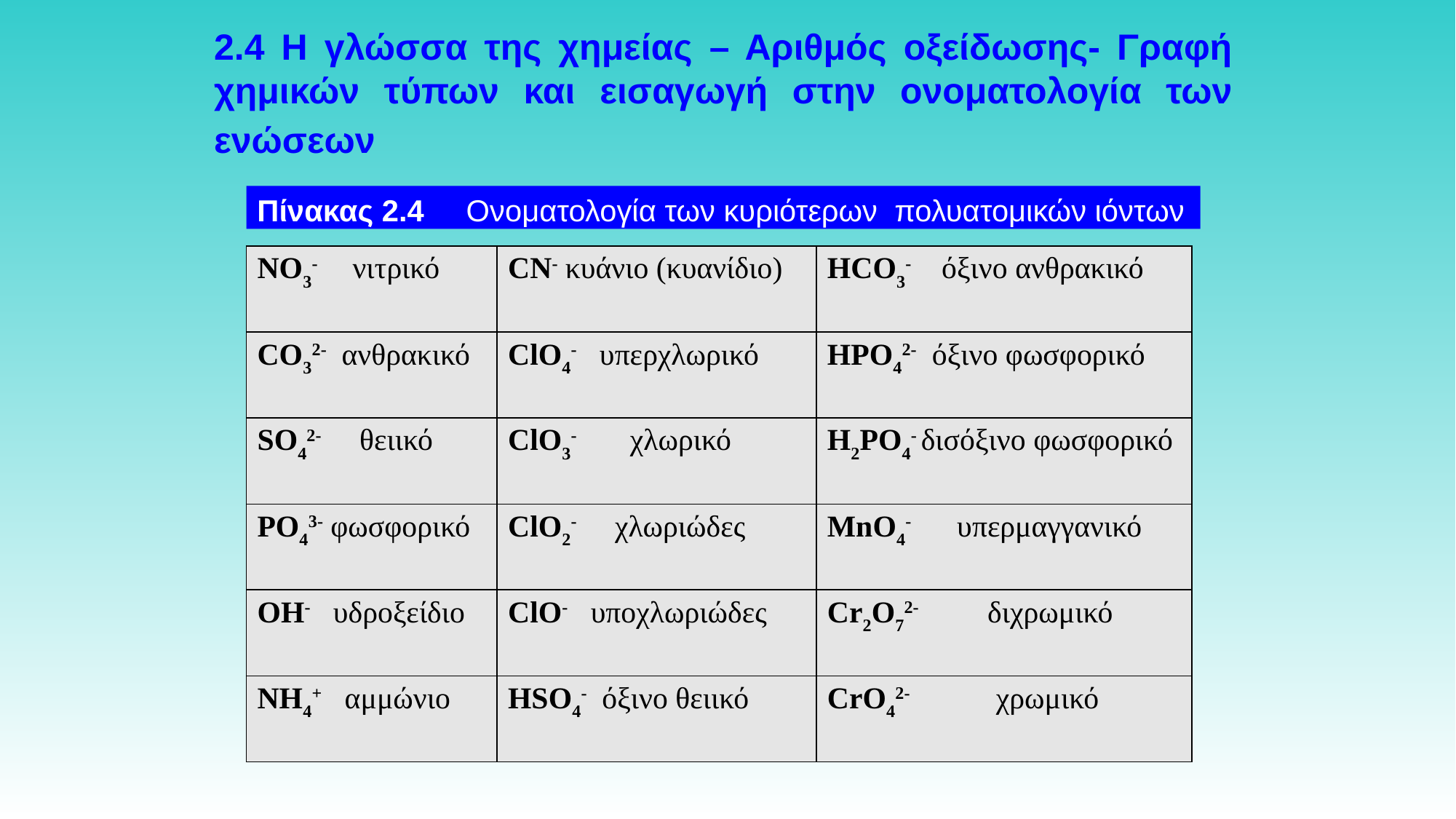

2.4 Η γλώσσα της χημείας – Αριθμός οξείδωσης- Γραφή χημικών τύπων και εισαγωγή στην ονοματολογία των ενώσεων
Πίνακας 2.4     Ονοματολογία των κυριότερων  πολυατομικών ιόντων
| NO3- νιτρικό | CN- κυάνιο (κυανίδιο) | HCO3- όξινο ανθρακικό |
| --- | --- | --- |
| CO32- ανθρακικό | ClO4- υπερχλωρικό | HPO42- όξινο φωσφορικό |
| SO42- θειικό | ClO3- χλωρικό | H2PO4- δισόξινο φωσφορικό |
| PO43- φωσφορικό | ClO2- χλωριώδες | MnO4- υπερμαγγανικό |
| OH- υδροξείδιο | ClO- υποχλωριώδες | Cr2O72- διχρωμικό |
| NH4+ αμμώνιο | HSO4- όξινο θειικό | CrO42- χρωμικό |